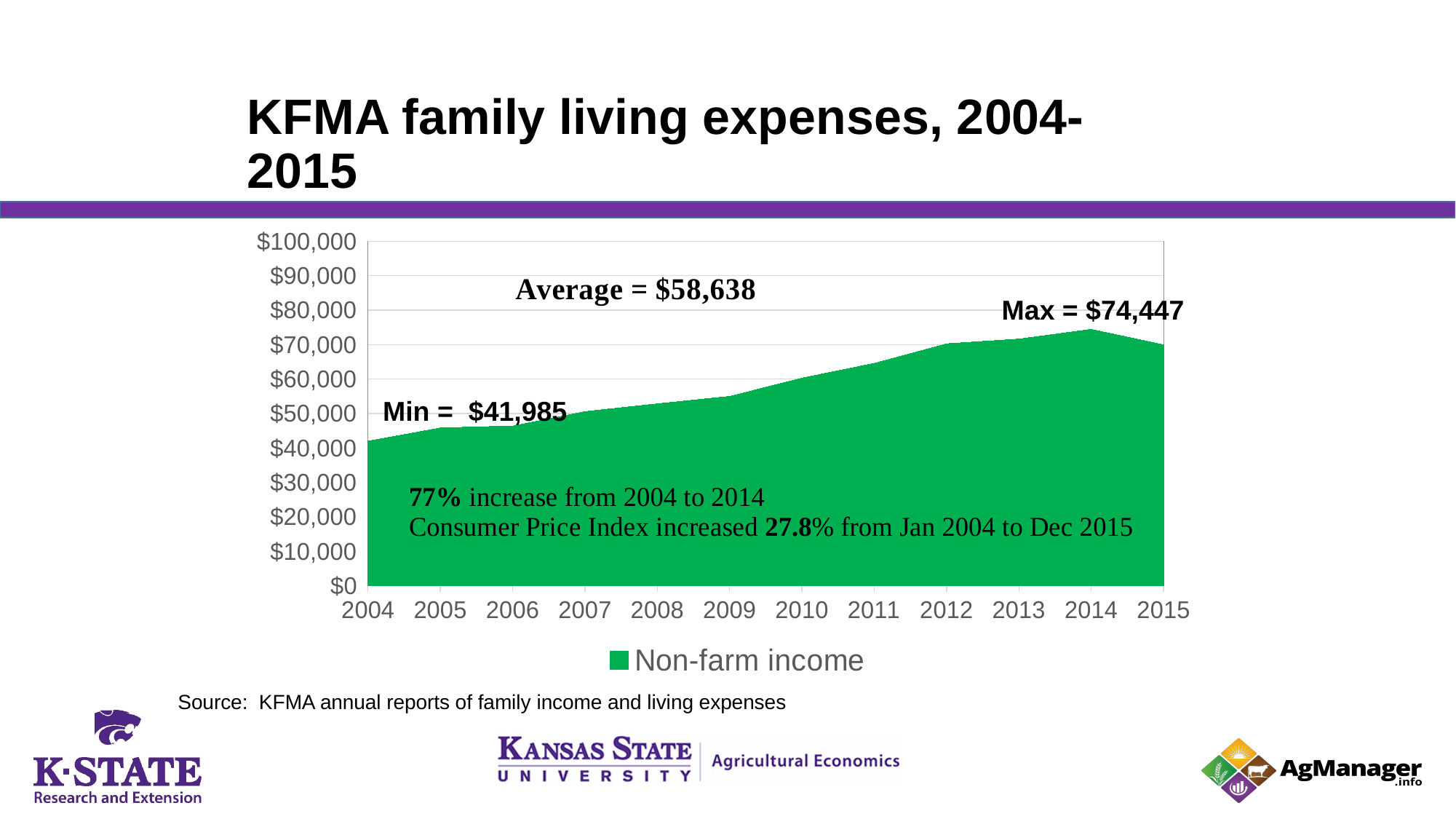

# KFMA family living expenses, 2004-2015

### Chart

| Category | Non-farm income |
|---|---|
| 2004 | 41985.0 |
| 2005 | 45816.0 |
| 2006 | 46380.0 |
| 2007 | 50556.0 |
| 2008 | 52818.0 |
| 2009 | 54981.0 |
| 2010 | 60295.0 |
| 2011 | 64567.0 |
| 2012 | 70242.0 |
| 2013 | 71614.0 |
| 2014 | 74447.0 |
| 2015 | 69956.0 |
Max = $74,447
Min =  $41,985
Source:  KFMA annual reports of family income and living expenses